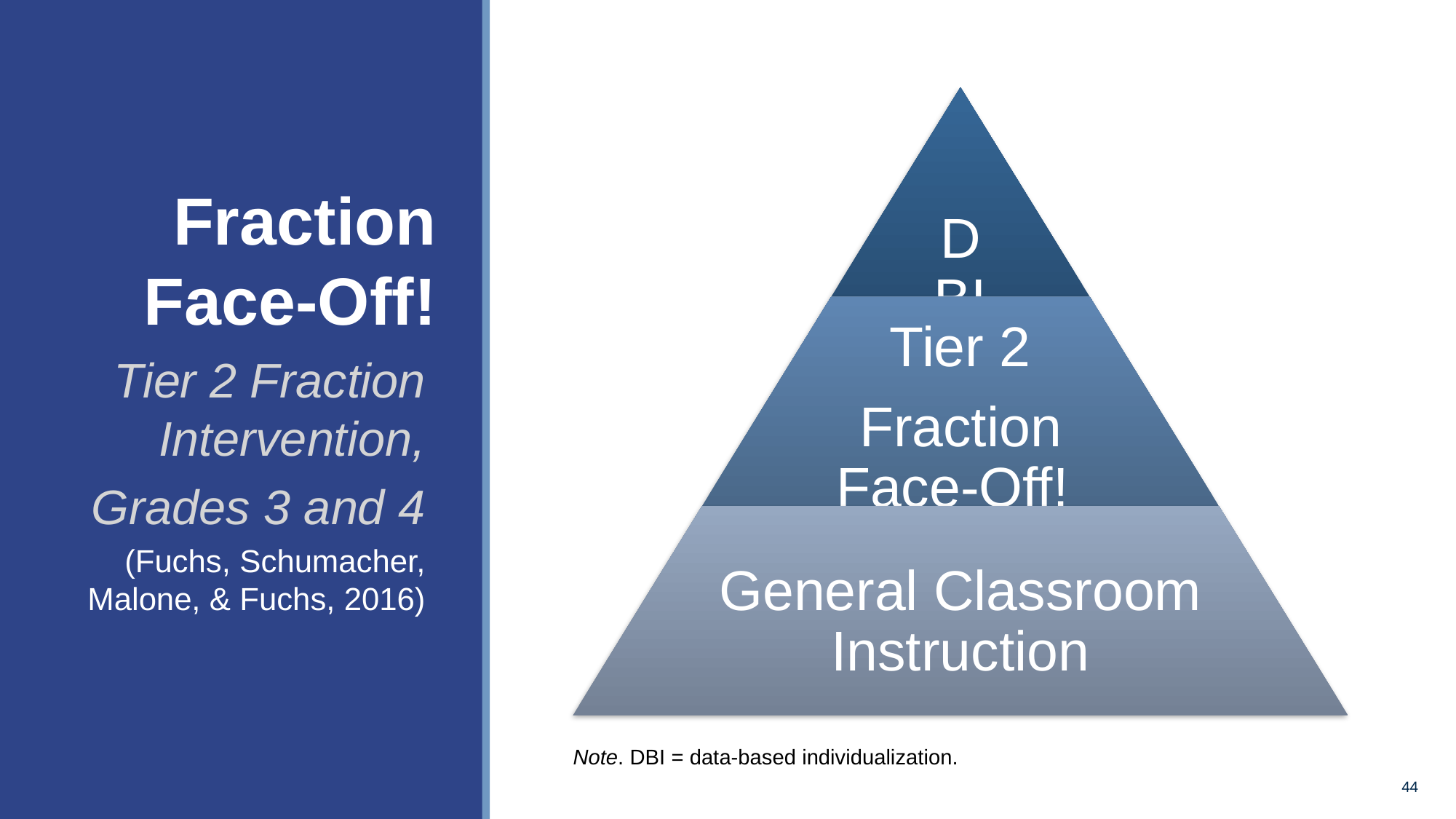

# Fraction Face-Off!

DBI
Tier 2
Fraction Face-Off!
General Classroom Instruction
Tier 2 Fraction Intervention,
Grades 3 and 4
(Fuchs, Schumacher, Malone, & Fuchs, 2016)

Note. DBI = data-based individualization.
44